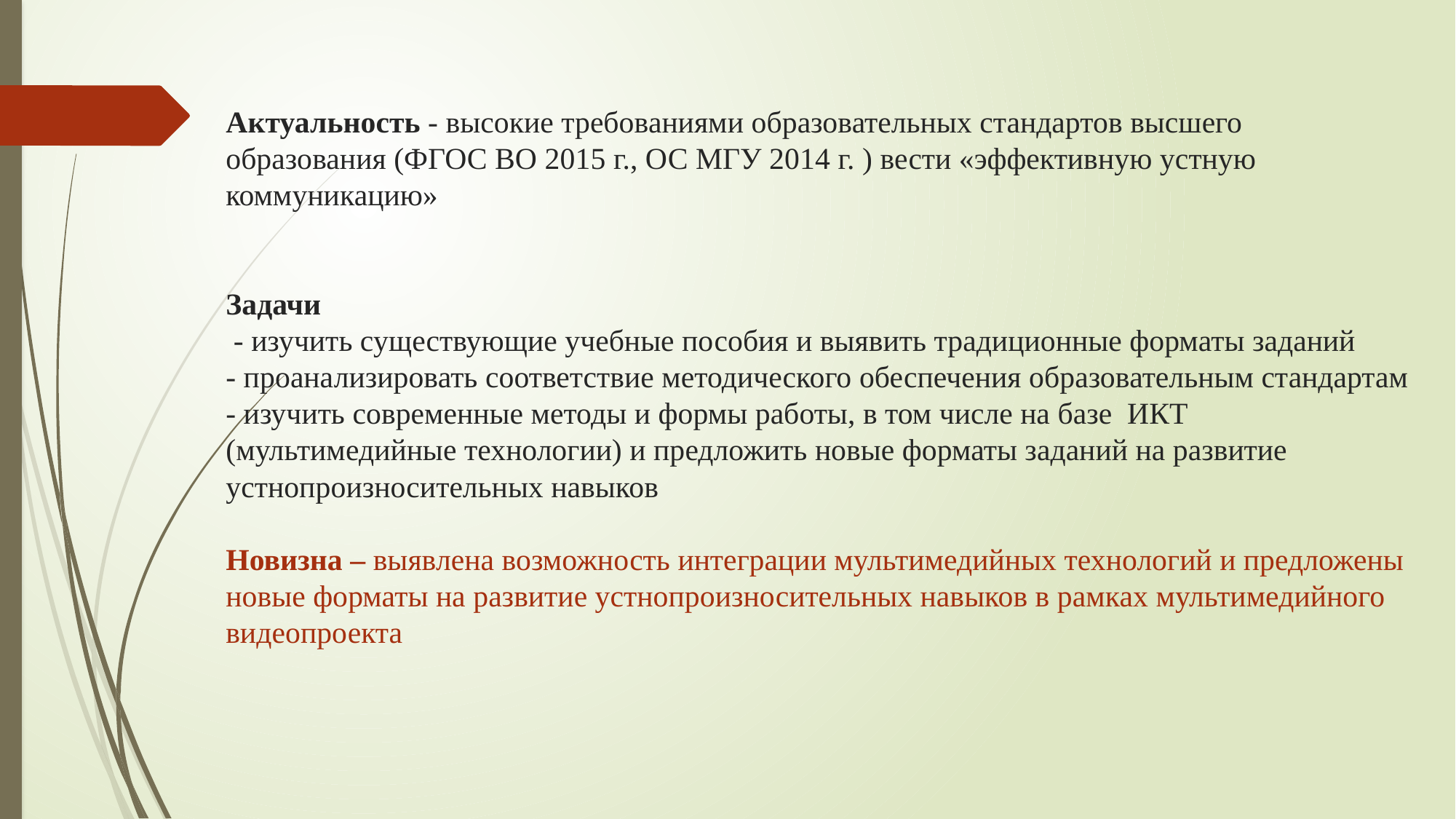

# Актуальность - высокие требованиями образовательных стандартов высшего образования (ФГОС ВО 2015 г., ОС МГУ 2014 г. ) вести «эффективную устную коммуникацию» Задачи - изучить существующие учебные пособия и выявить традиционные форматы заданий - проанализировать соответствие методического обеспечения образовательным стандартам - изучить современные методы и формы работы, в том числе на базе  ИКТ (мультимедийные технологии) и предложить новые форматы заданий на развитие устнопроизносительных навыков Новизна – выявлена возможность интеграции мультимедийных технологий и предложены новые форматы на развитие устнопроизносительных навыков в рамках мультимедийного видеопроекта